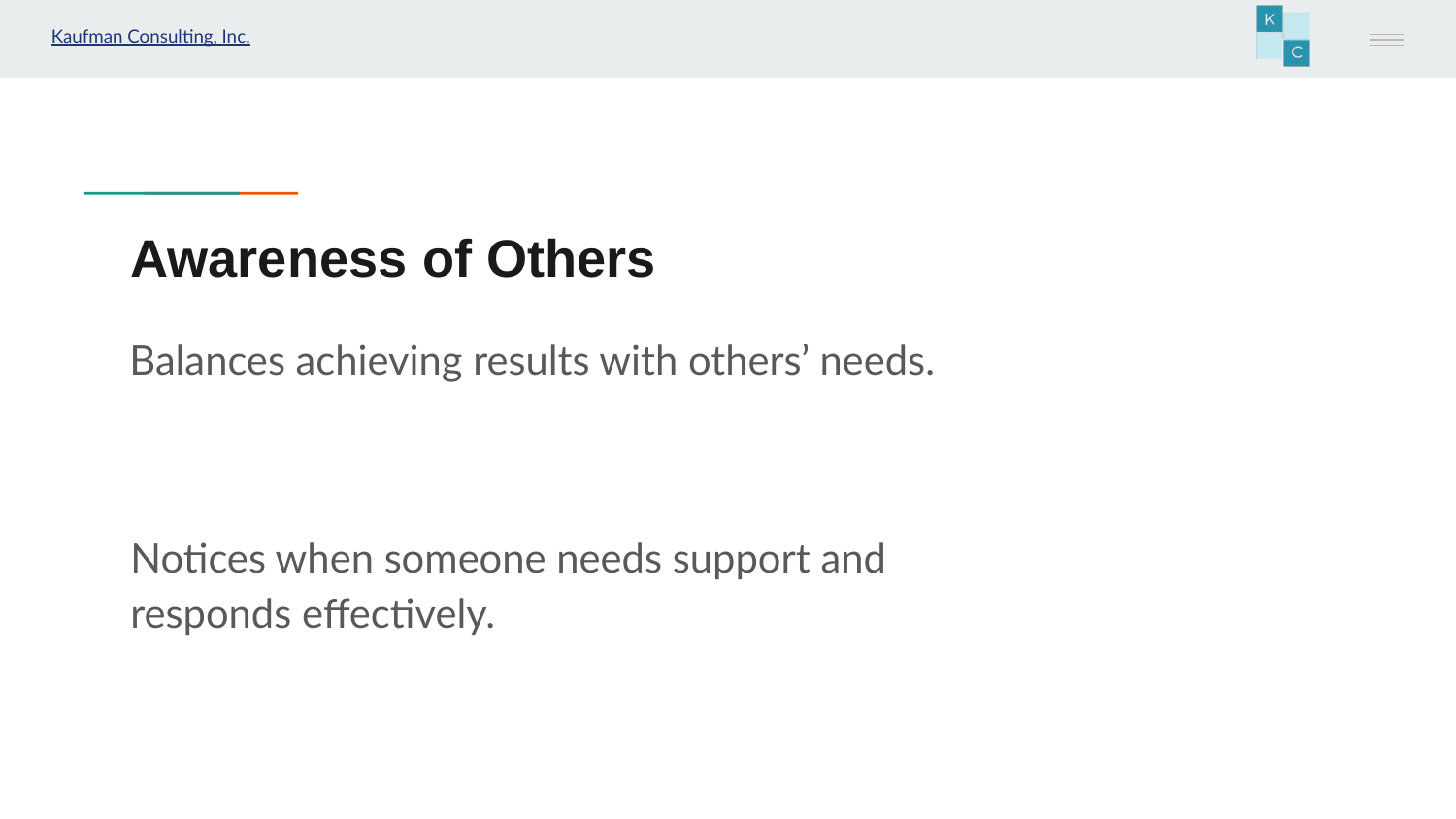

# Awareness of Others
Balances achieving results with others’ needs.
Notices when someone needs support and responds effectively.
CEO
CFO
Sales Director
Wendy Writer